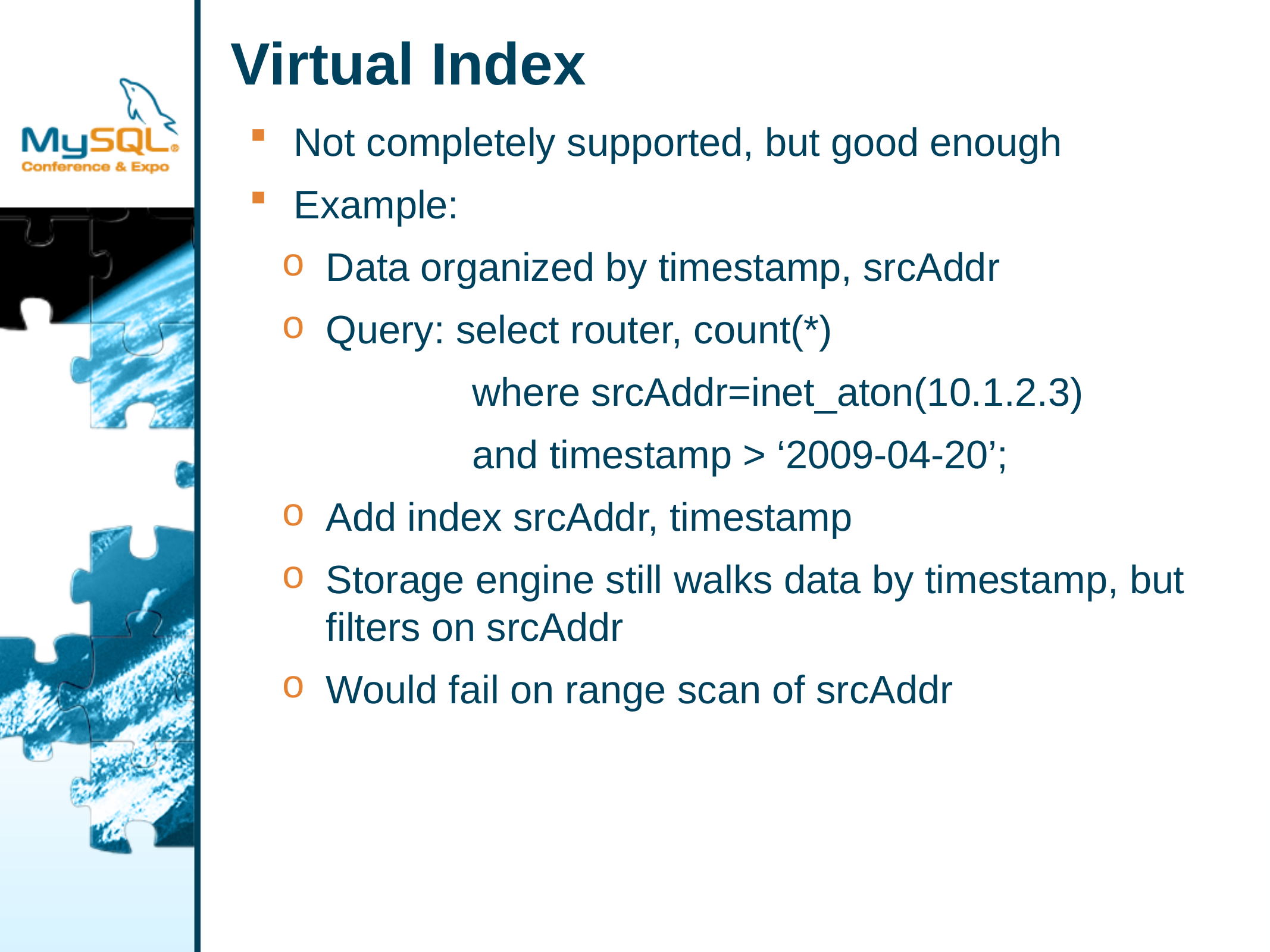

# Virtual Index
Not completely supported, but good enough
Example:
Data organized by timestamp, srcAddr
Query: select router, count(*)
	where srcAddr=inet_aton(10.1.2.3)
	and timestamp > ‘2009-04-20’;
Add index srcAddr, timestamp
Storage engine still walks data by timestamp, but filters on srcAddr
Would fail on range scan of srcAddr